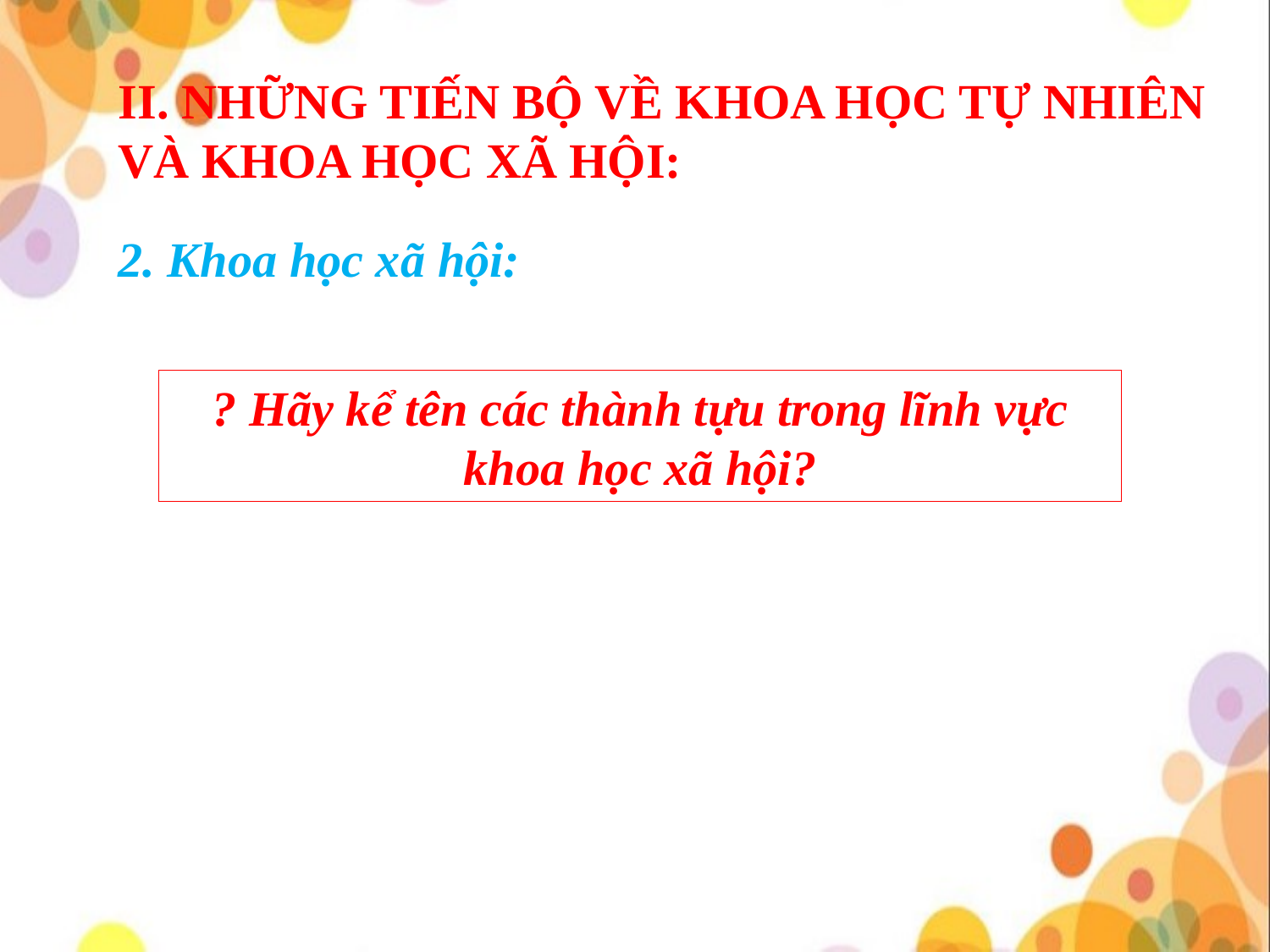

II. NHỮNG TIẾN BỘ VỀ KHOA HỌC TỰ NHIÊN VÀ KHOA HỌC XÃ HỘI:
2. Khoa học xã hội:
? Hãy kể tên các thành tựu trong lĩnh vực khoa học xã hội?